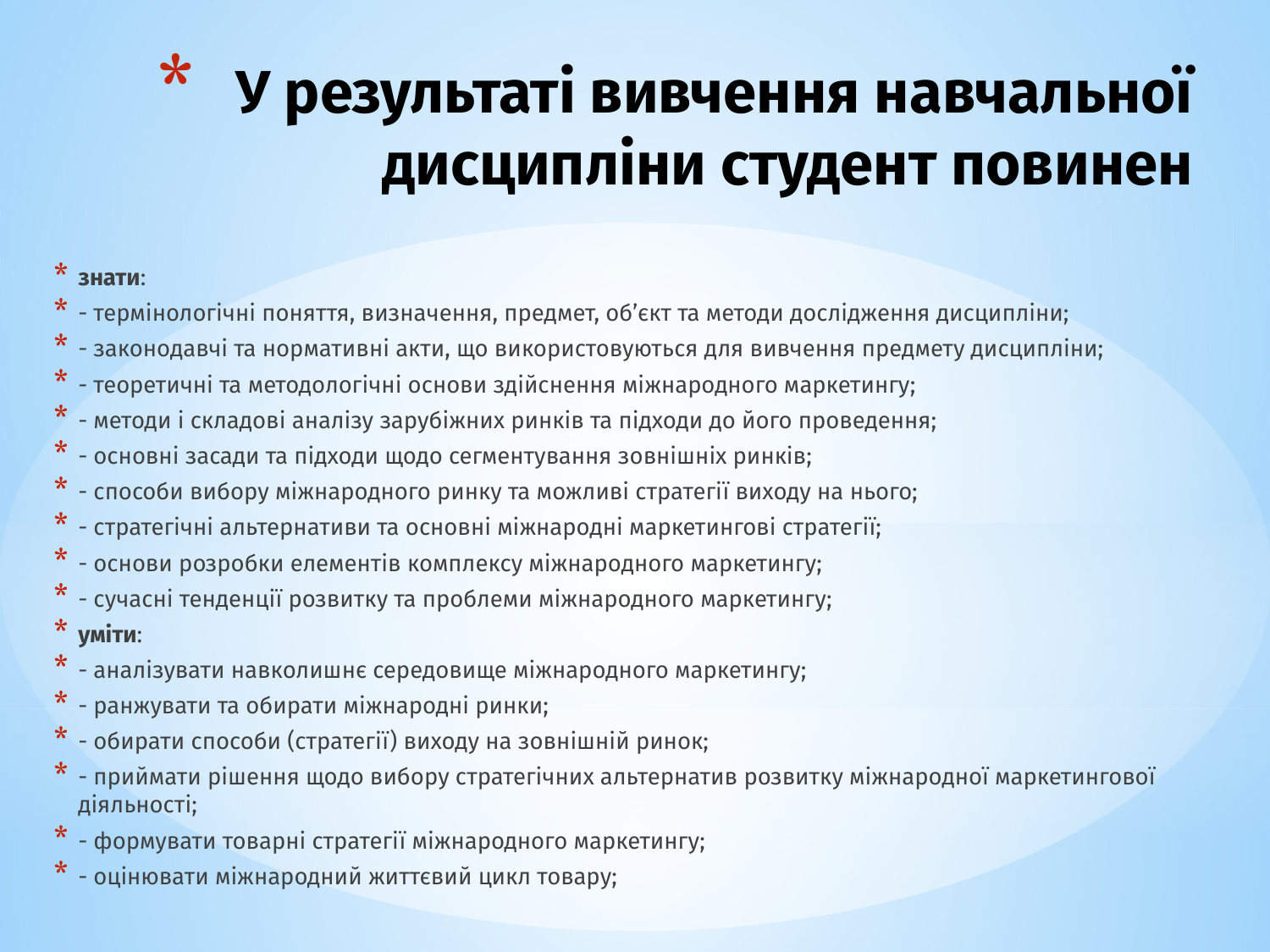

# У результаті вивчення навчальної дисципліни студент повинен
знати:
- термінологічні поняття, визначення, предмет, об’єкт та методи дослідження дисципліни;
- законодавчі та нормативні акти, що використовуються для вивчення предмету дисципліни;
- теоретичні та методологічні основи здійснення міжнародного маркетингу;
- методи і складові аналізу зарубіжних ринків та підходи до його проведення;
- основні засади та підходи щодо сегментування зовнішніх ринків;
- способи вибору міжнародного ринку та можливі стратегії виходу на нього;
- стратегічні альтернативи та основні міжнародні маркетингові стратегії;
- основи розробки елементів комплексу міжнародного маркетингу;
- сучасні тенденції розвитку та проблеми міжнародного маркетингу;
уміти:
- аналізувати навколишнє середовище міжнародного маркетингу;
- ранжувати та обирати міжнародні ринки;
- обирати способи (стратегії) виходу на зовнішній ринок;
- приймати рішення щодо вибору стратегічних альтернатив розвитку міжнародної маркетингової діяльності;
- формувати товарні стратегії міжнародного маркетингу;
- оцінювати міжнародний життєвий цикл товару;